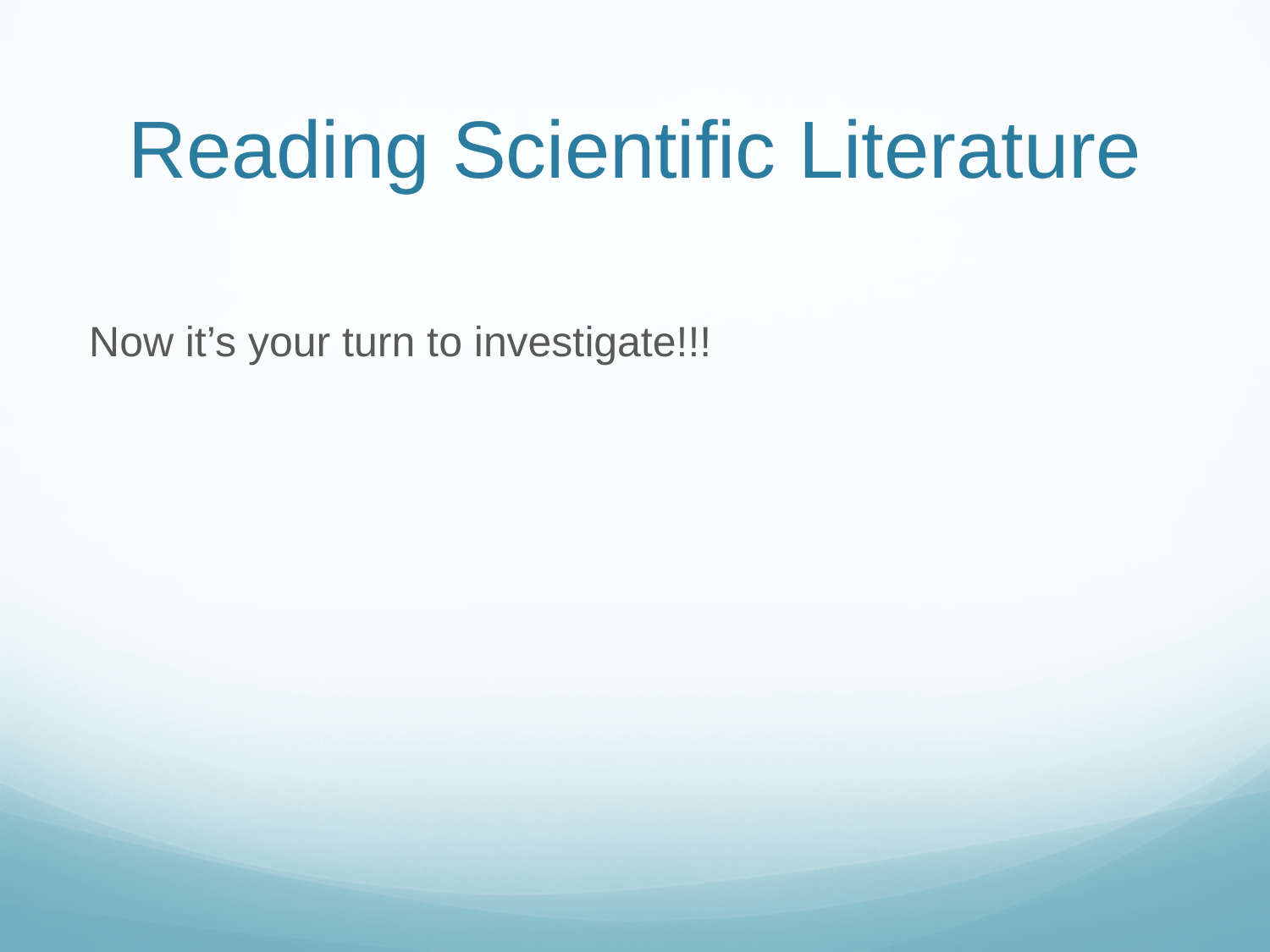

# Reading Scientific Literature

Now it’s your turn to investigate!!!